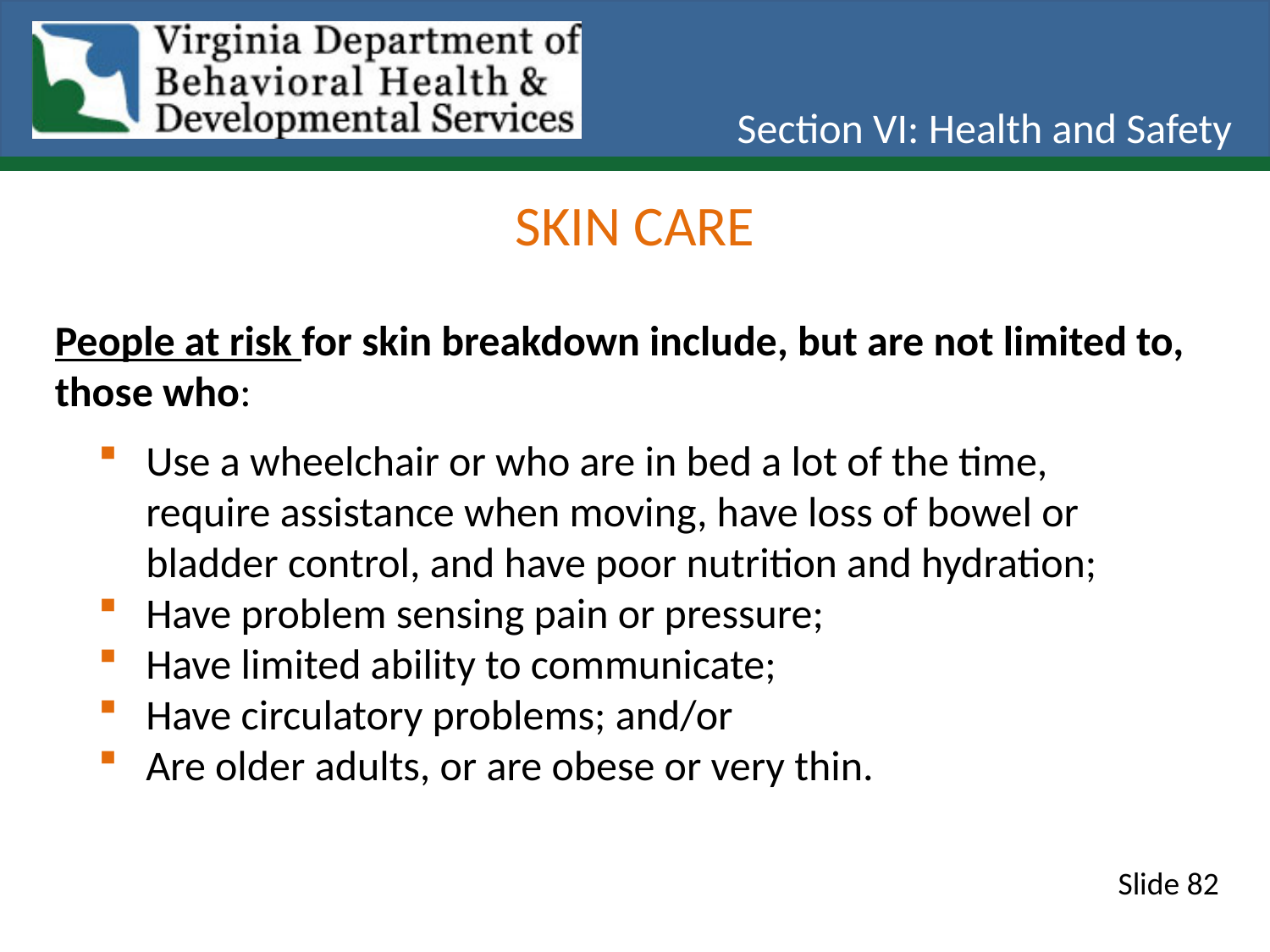

Section VI: Health and Safety
Skin Care
People at risk for skin breakdown include, but are not limited to, those who:
Use a wheelchair or who are in bed a lot of the time, require assistance when moving, have loss of bowel or bladder control, and have poor nutrition and hydration;
Have problem sensing pain or pressure;
Have limited ability to communicate;
Have circulatory problems; and/or
Are older adults, or are obese or very thin.